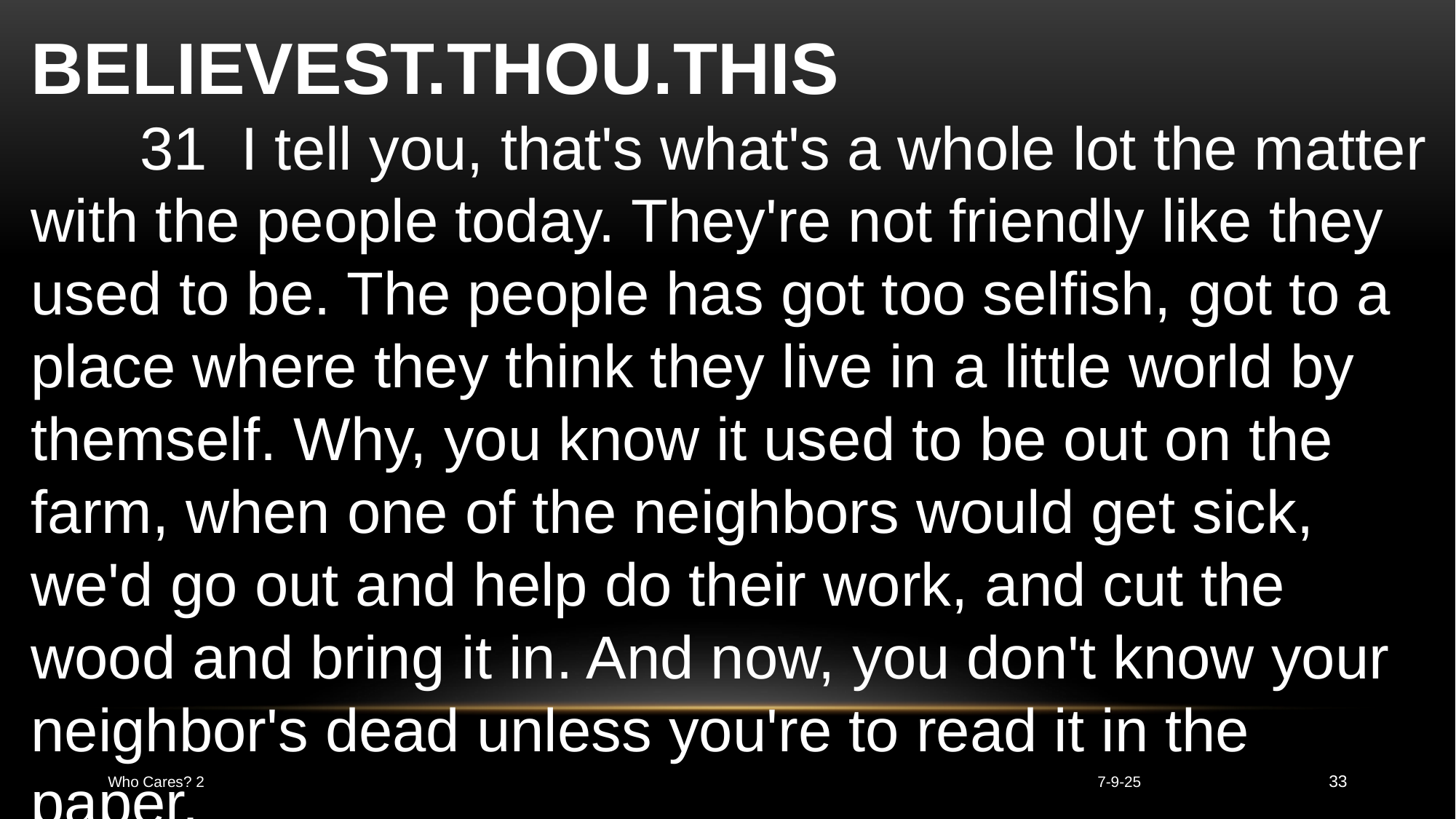

BELIEVEST.THOU.THIS
	31  I tell you, that's what's a whole lot the matter with the people today. They're not friendly like they used to be. The people has got too selfish, got to a place where they think they live in a little world by themself. Why, you know it used to be out on the farm, when one of the neighbors would get sick, we'd go out and help do their work, and cut the wood and bring it in. And now, you don't know your neighbor's dead unless you're to read it in the paper.
Who Cares? 2
7-9-25
33